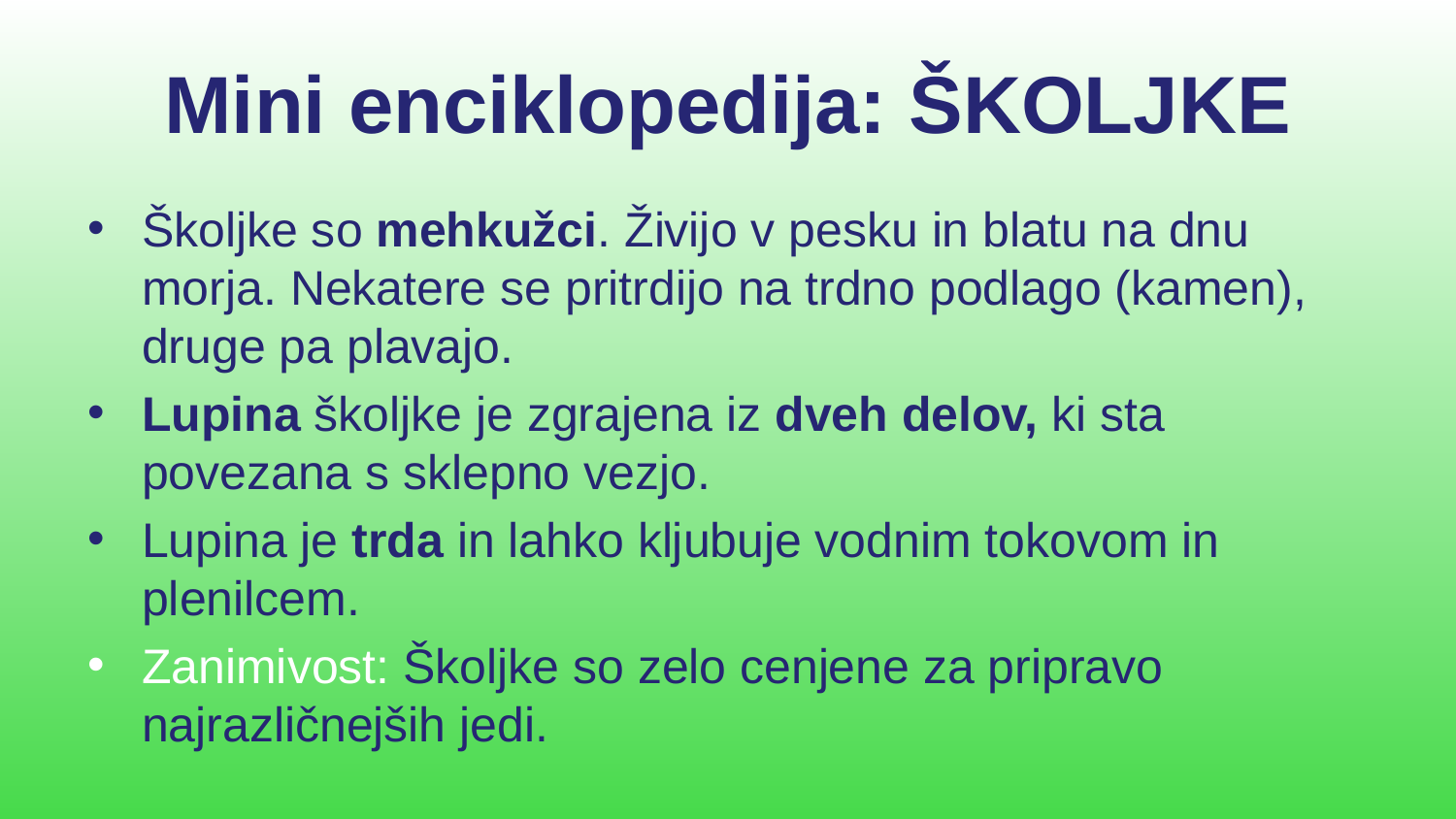

# Mini enciklopedija: ŠKOLJKE
Školjke so mehkužci. Živijo v pesku in blatu na dnu morja. Nekatere se pritrdijo na trdno podlago (kamen), druge pa plavajo.
Lupina školjke je zgrajena iz dveh delov, ki sta povezana s sklepno vezjo.
Lupina je trda in lahko kljubuje vodnim tokovom in plenilcem.
Zanimivost: Školjke so zelo cenjene za pripravo najrazličnejših jedi.